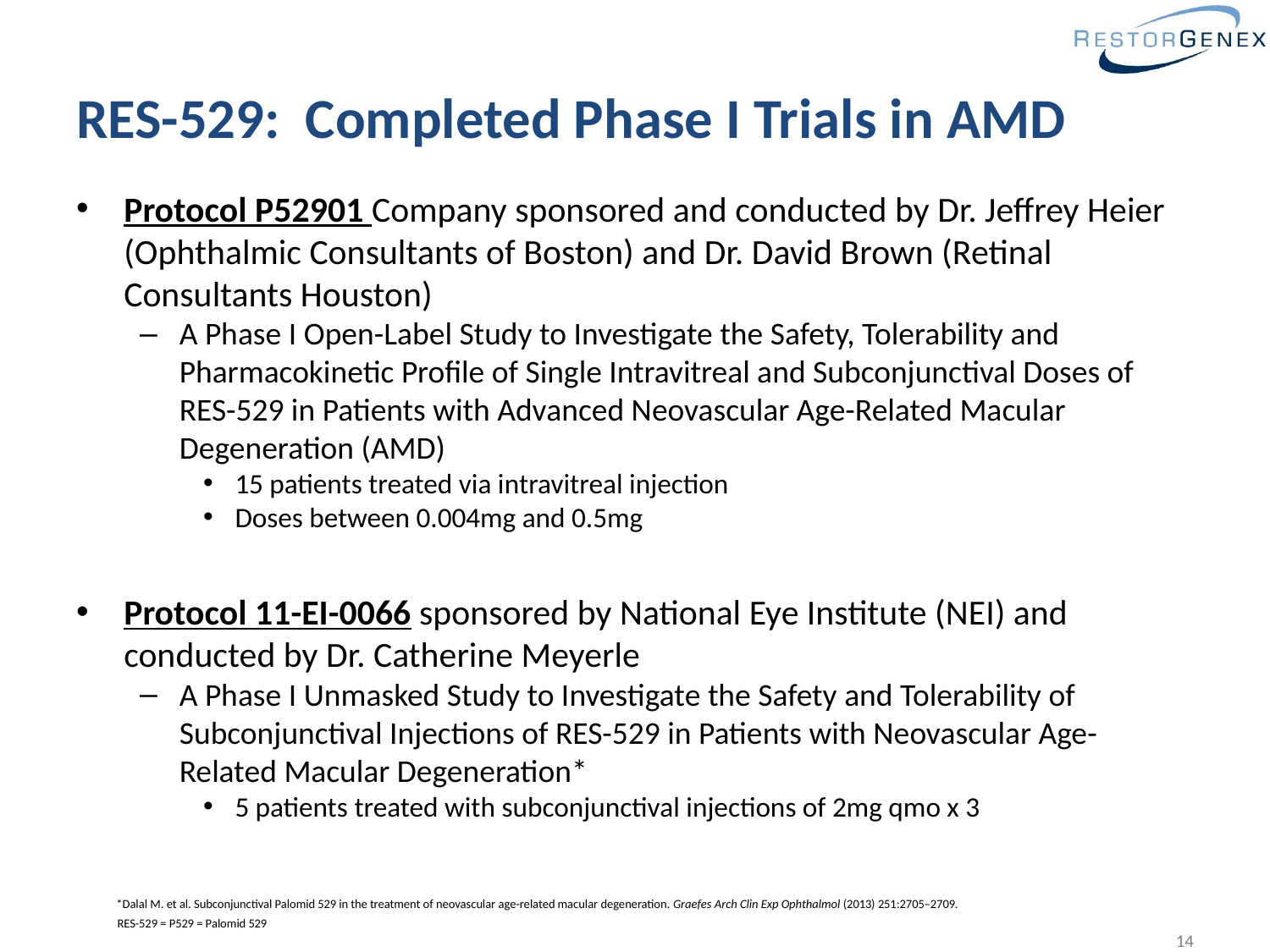

# RES-529:  Completed Phase I Trials in AMD
Protocol P52901 Company sponsored and conducted by Dr. Jeffrey Heier (Ophthalmic Consultants of Boston) and Dr. David Brown (Retinal Consultants Houston)
A Phase I Open-Label Study to Investigate the Safety, Tolerability and Pharmacokinetic Profile of Single Intravitreal and Subconjunctival Doses of RES-529 in Patients with Advanced Neovascular Age-Related Macular Degeneration (AMD)
15 patients treated via intravitreal injection
Doses between 0.004mg and 0.5mg

Protocol 11-EI-0066 sponsored by National Eye Institute (NEI) and conducted by Dr. Catherine Meyerle
A Phase I Unmasked Study to Investigate the Safety and Tolerability of Subconjunctival Injections of RES-529 in Patients with Neovascular Age-Related Macular Degeneration*
5 patients treated with subconjunctival injections of 2mg qmo x 3

*Dalal M. et al. Subconjunctival Palomid 529 in the treatment of neovascular age-related macular degeneration. Graefes Arch Clin Exp Ophthalmol (2013) 251:2705–2709.
RES-529 = P529 = Palomid 529